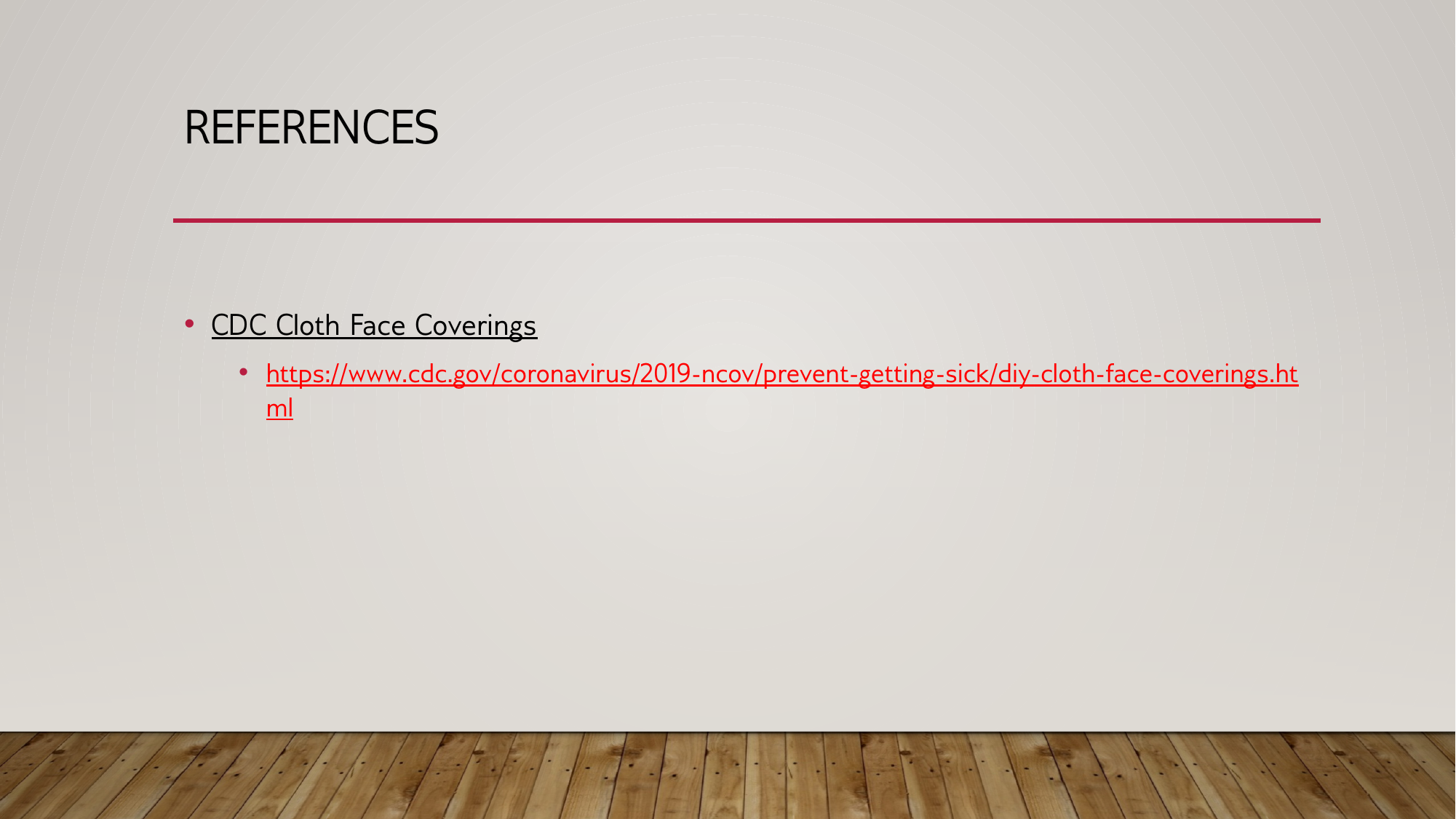

# references

CDC Cloth Face Coverings
https://www.cdc.gov/coronavirus/2019-ncov/prevent-getting-sick/diy-cloth-face-coverings.html